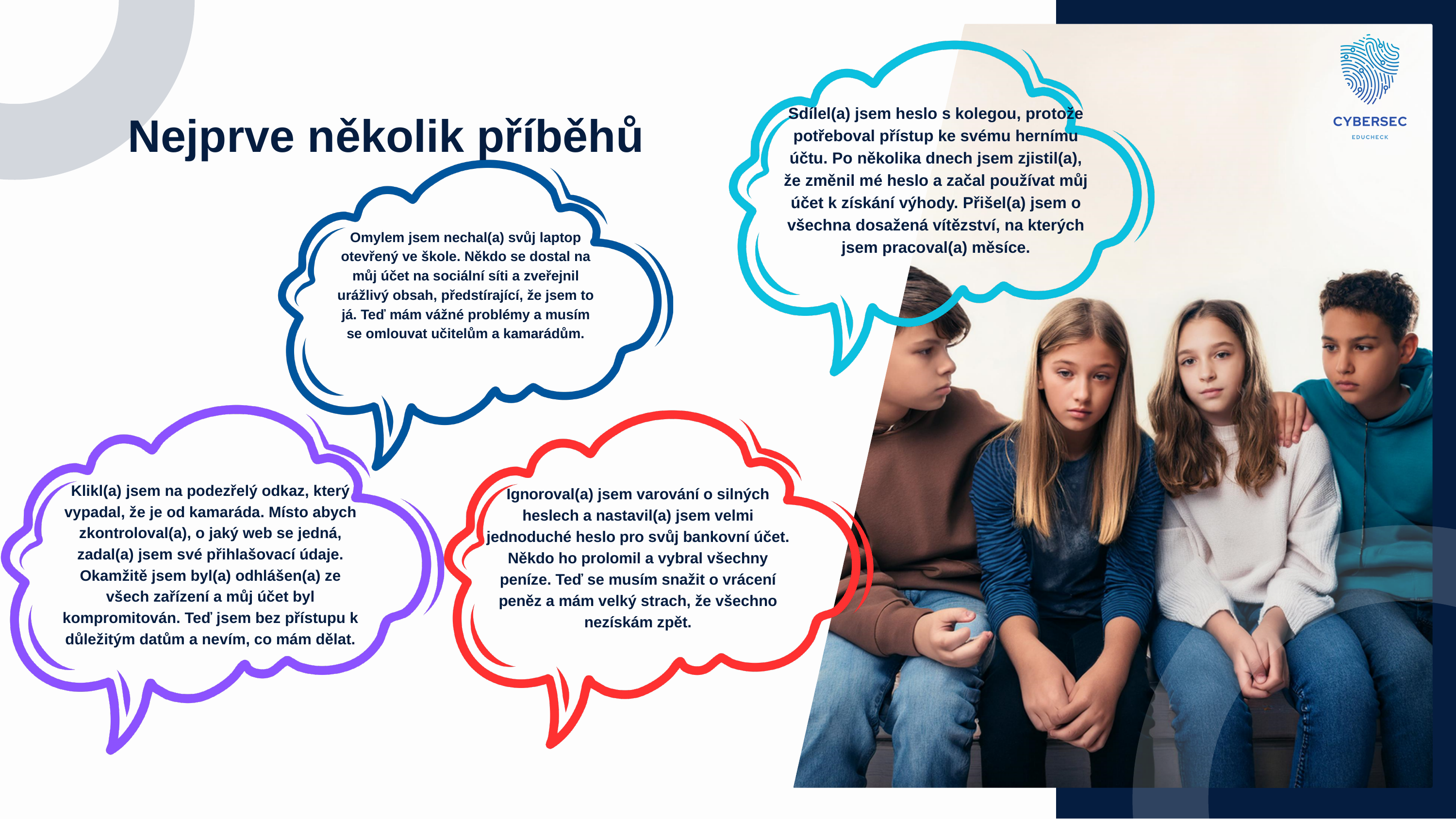

Nejprve několik příběhů
Sdílel(a) jsem heslo s kolegou, protože potřeboval přístup ke svému hernímu účtu. Po několika dnech jsem zjistil(a), že změnil mé heslo a začal používat můj účet k získání výhody. Přišel(a) jsem o všechna dosažená vítězství, na kterých jsem pracoval(a) měsíce.

Omylem jsem nechal(a) svůj laptop otevřený ve škole. Někdo se dostal na můj účet na sociální síti a zveřejnil urážlivý obsah, předstírající, že jsem to já. Teď mám vážné problémy a musím se omlouvat učitelům a kamarádům.

Klikl(a) jsem na podezřelý odkaz, který vypadal, že je od kamaráda. Místo abych zkontroloval(a), o jaký web se jedná, zadal(a) jsem své přihlašovací údaje. Okamžitě jsem byl(a) odhlášen(a) ze všech zařízení a můj účet byl kompromitován. Teď jsem bez přístupu k důležitým datům a nevím, co mám dělat.
Ignoroval(a) jsem varování o silných heslech a nastavil(a) jsem velmi jednoduché heslo pro svůj bankovní účet. Někdo ho prolomil a vybral všechny peníze. Teď se musím snažit o vrácení peněz a mám velký strach, že všechno nezískám zpět.